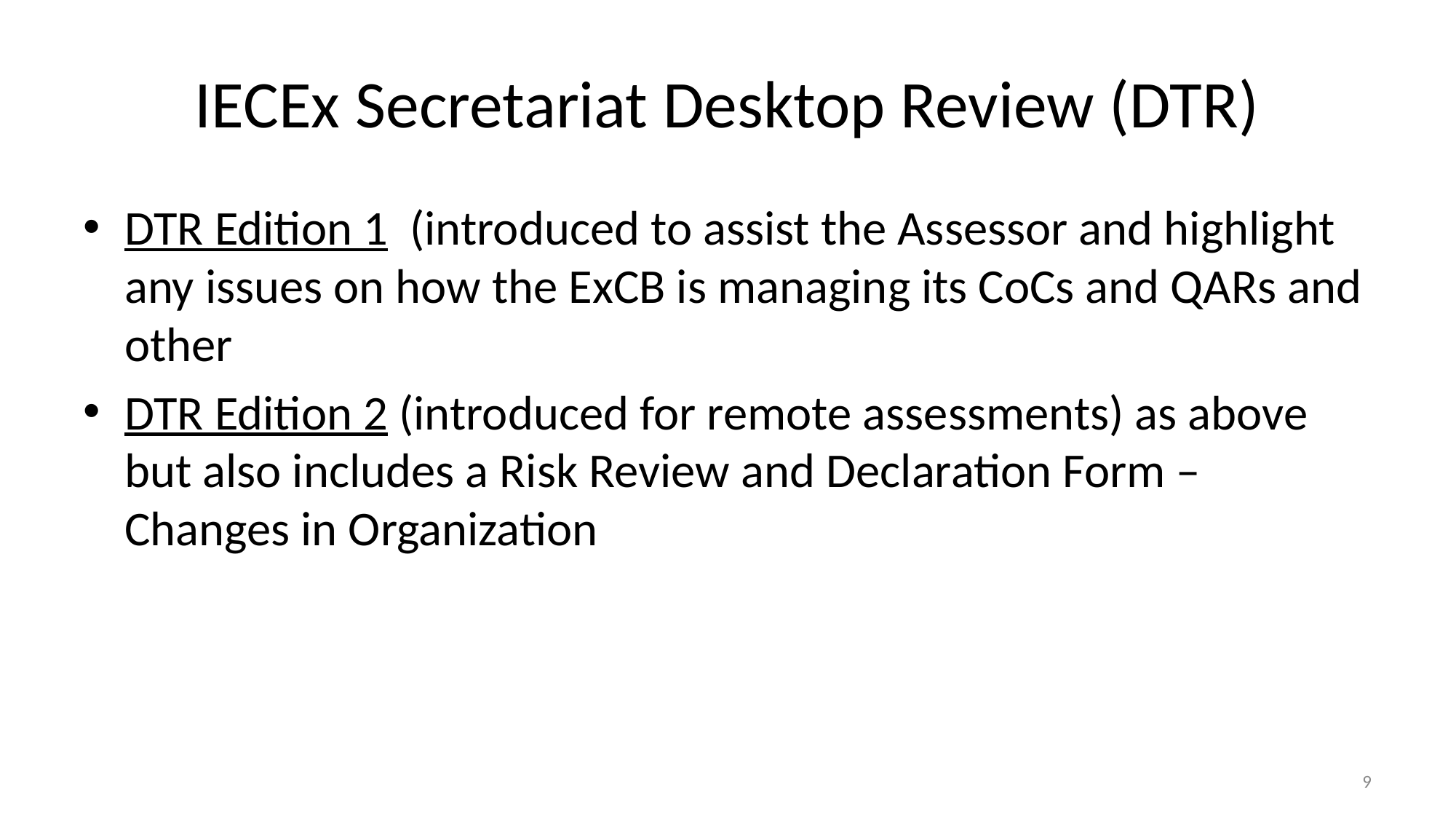

# IECEx Secretariat Desktop Review (DTR)
DTR Edition 1  (introduced to assist the Assessor and highlight any issues on how the ExCB is managing its CoCs and QARs and other
DTR Edition 2 (introduced for remote assessments) as above but also includes a Risk Review and Declaration Form – Changes in Organization
9